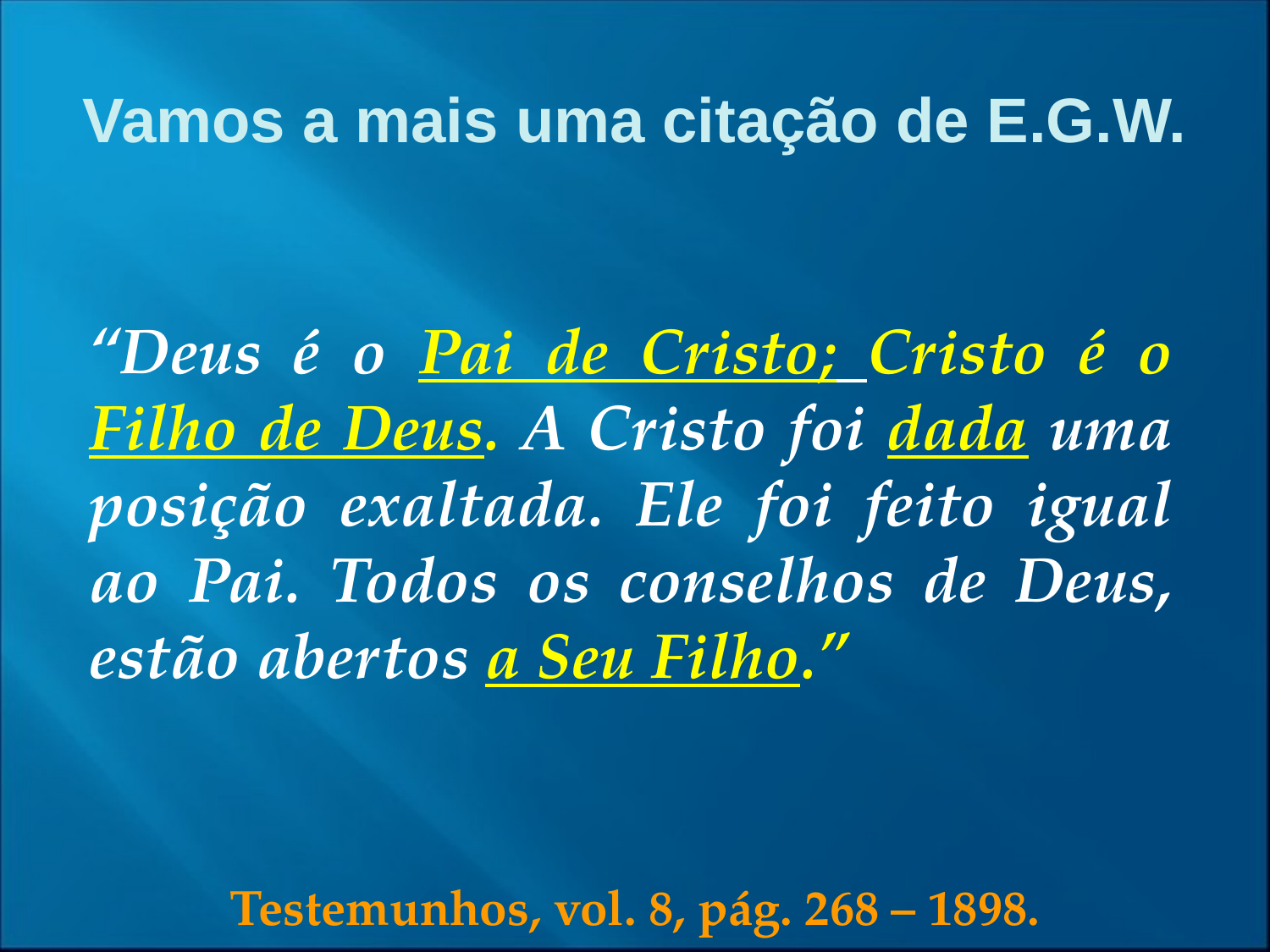

Vamos a mais uma citação de E.G.W.
“Deus é o Pai de Cristo; Cristo é o Filho de Deus. A Cristo foi dada uma posição exaltada. Ele foi feito igual ao Pai. Todos os conselhos de Deus, estão abertos a Seu Filho.”
Testemunhos, vol. 8, pág. 268 – 1898.